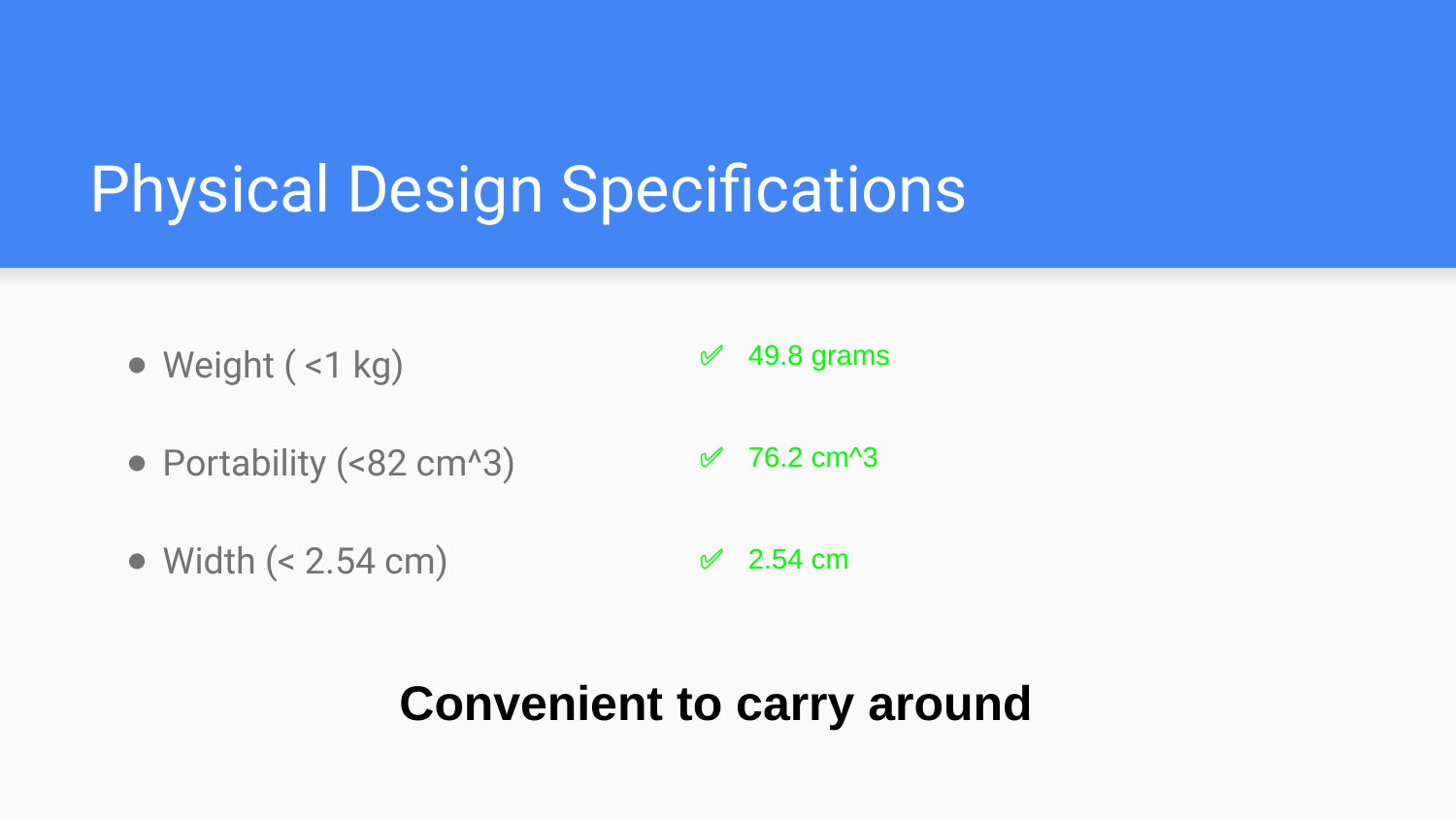

# Physical Design Specifications
Weight ( <1 kg)
Portability (<82 cm^3)
Width (< 2.54 cm)

✅   49.8 grams

✅   76.2 cm^3

✅   2.54 cm
Convenient to carry around